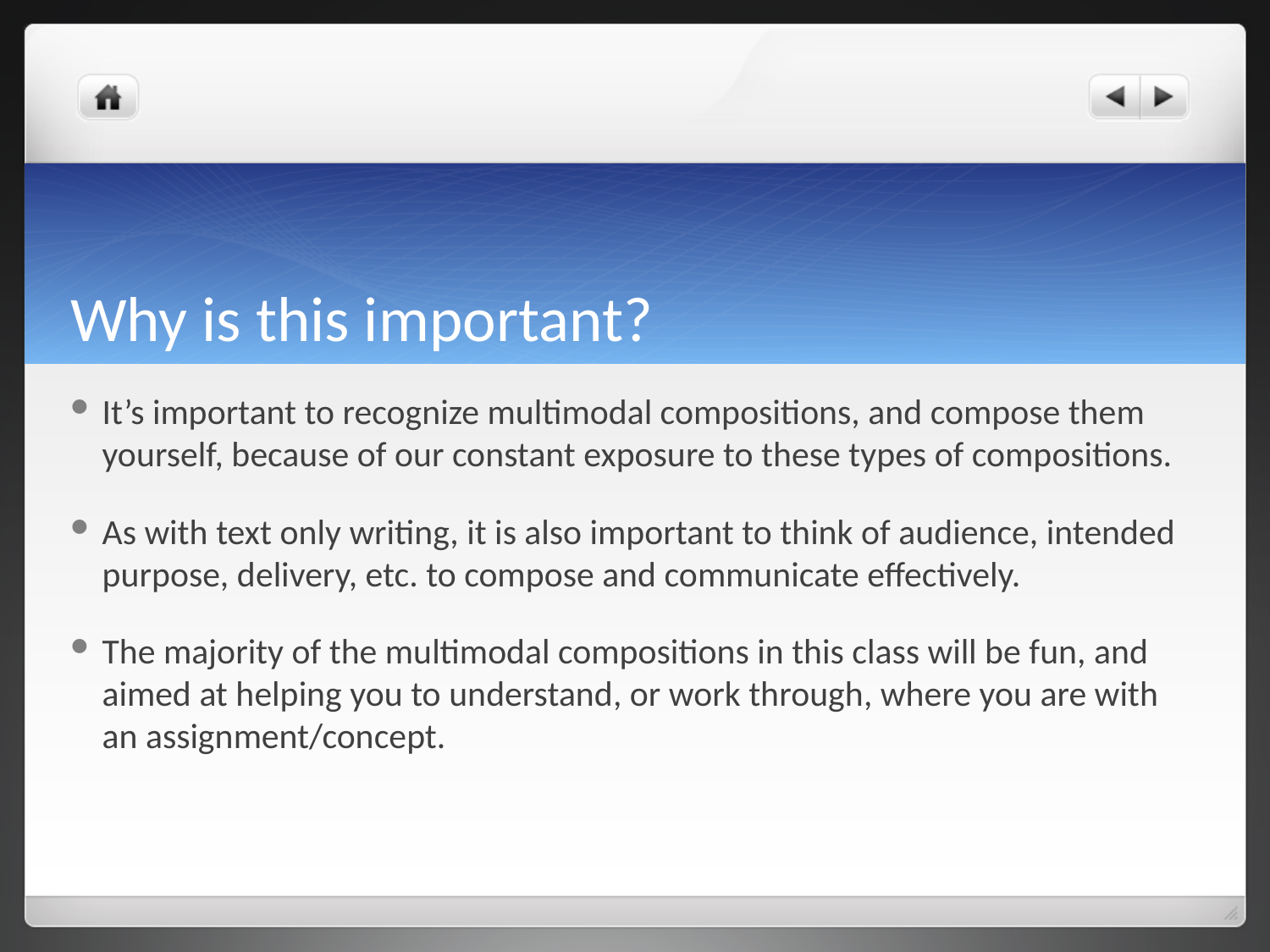

# Why is this important?
It’s important to recognize multimodal compositions, and compose them yourself, because of our constant exposure to these types of compositions.
As with text only writing, it is also important to think of audience, intended purpose, delivery, etc. to compose and communicate effectively.
The majority of the multimodal compositions in this class will be fun, and aimed at helping you to understand, or work through, where you are with an assignment/concept.